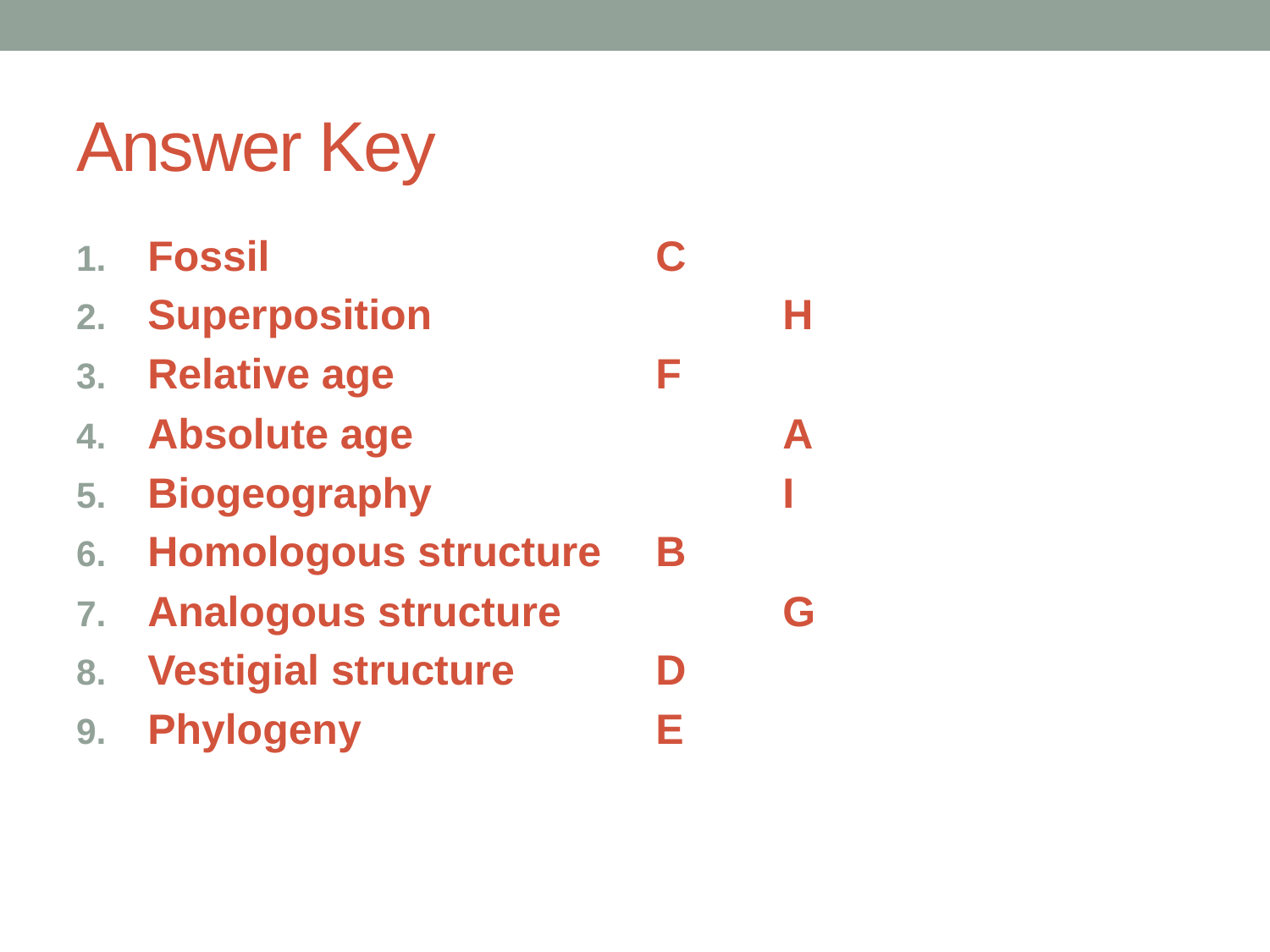

# Answer Key
Fossil				C
Superposition			H
Relative age			F
Absolute age			A
Biogeography			I
Homologous structure	B
Analogous structure		G
Vestigial structure		D
Phylogeny			E